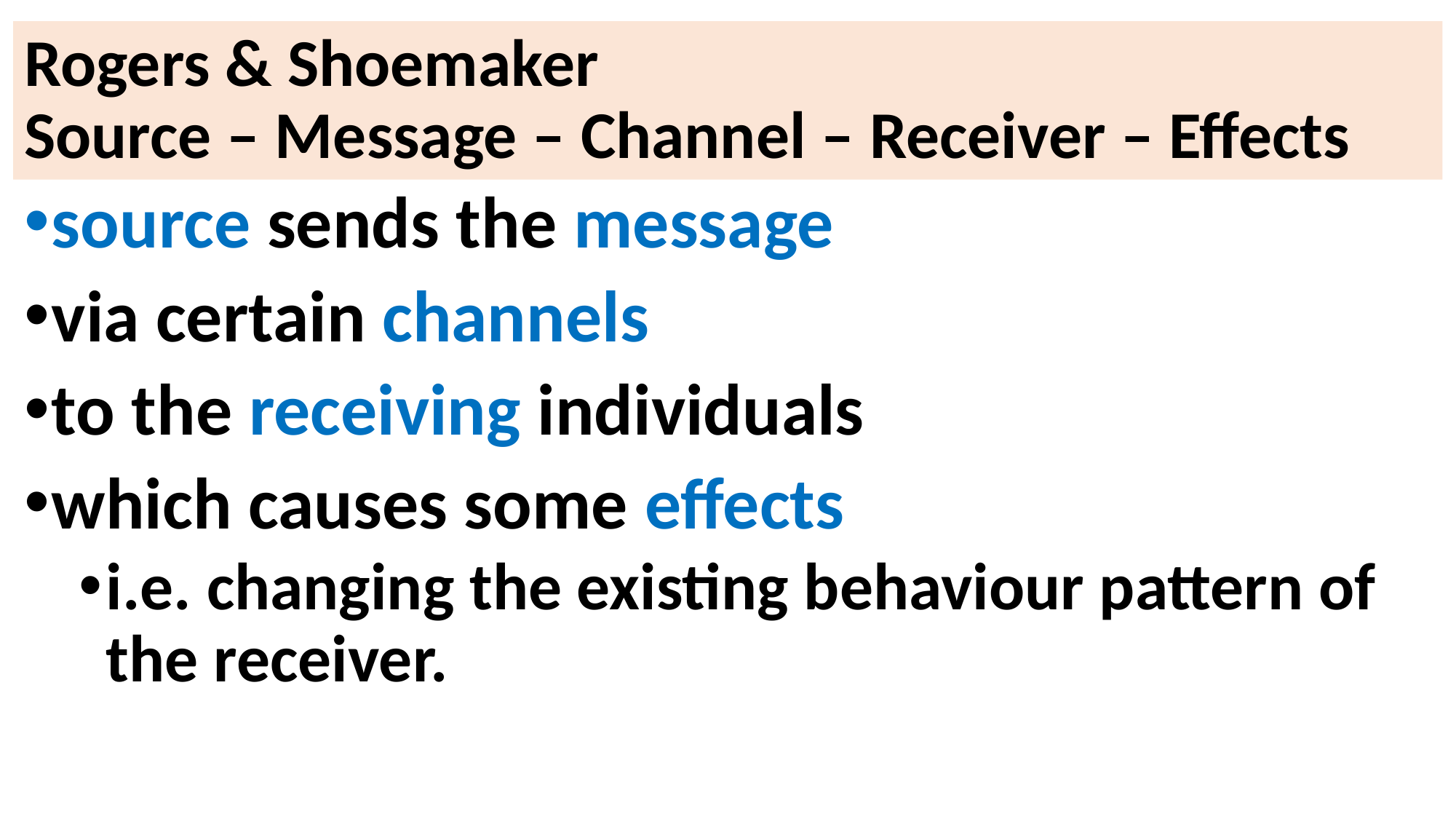

# Rogers & Shoemaker Source – Message – Channel – Receiver – Effects
source sends the message
via certain channels
to the receiving individuals
which causes some effects
i.e. changing the existing behaviour pattern of the receiver.